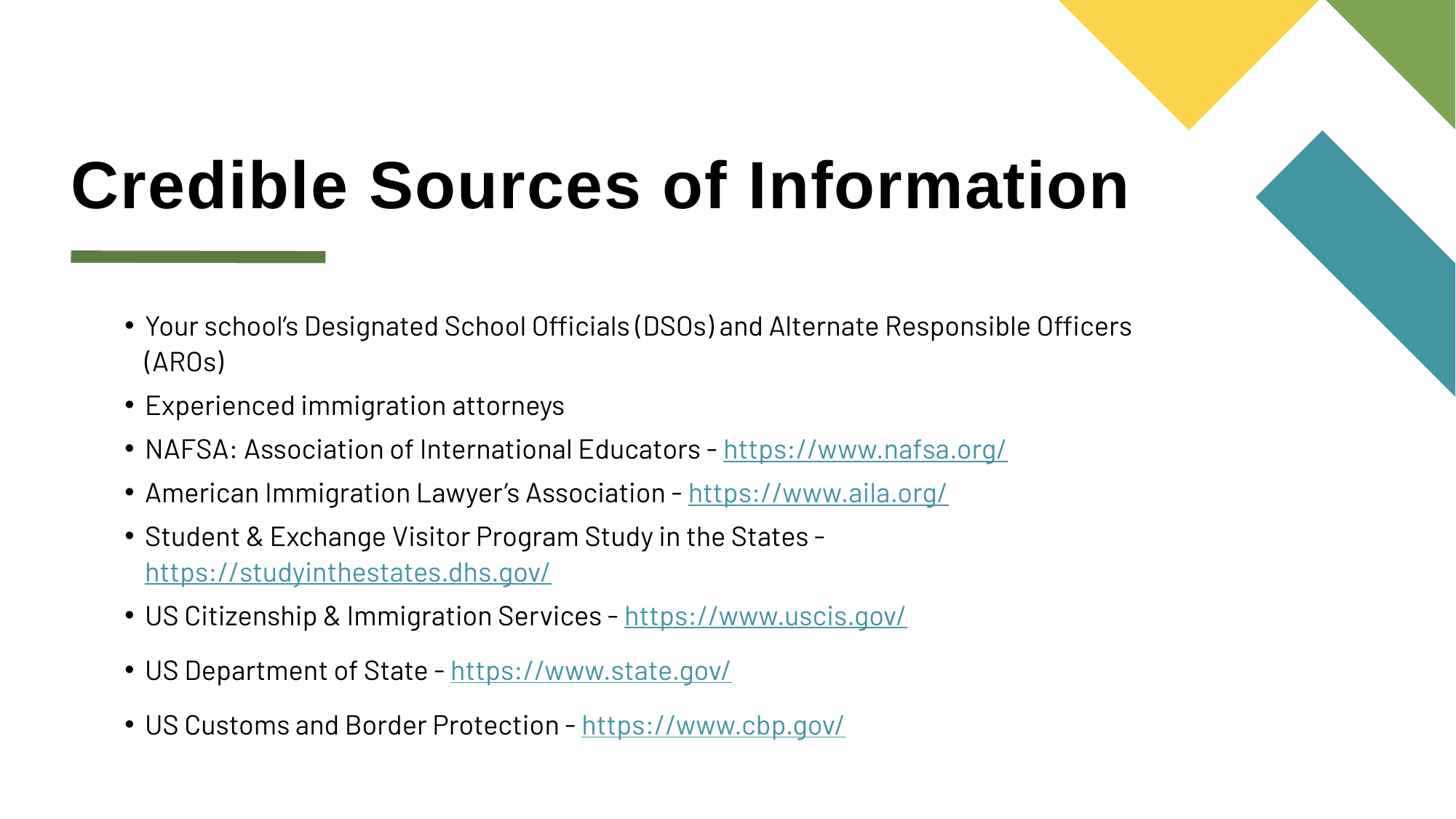

# Credible Sources of Information

Your school’s Designated School Officials (DSOs) and Alternate Responsible Officers (AROs)
Experienced immigration attorneys
NAFSA: Association of International Educators - https://www.nafsa.org/
American Immigration Lawyer’s Association - https://www.aila.org/
Student & Exchange Visitor Program Study in the States - https://studyinthestates.dhs.gov/
US Citizenship & Immigration Services - https://www.uscis.gov/
US Department of State - https://www.state.gov/
US Customs and Border Protection - https://www.cbp.gov/